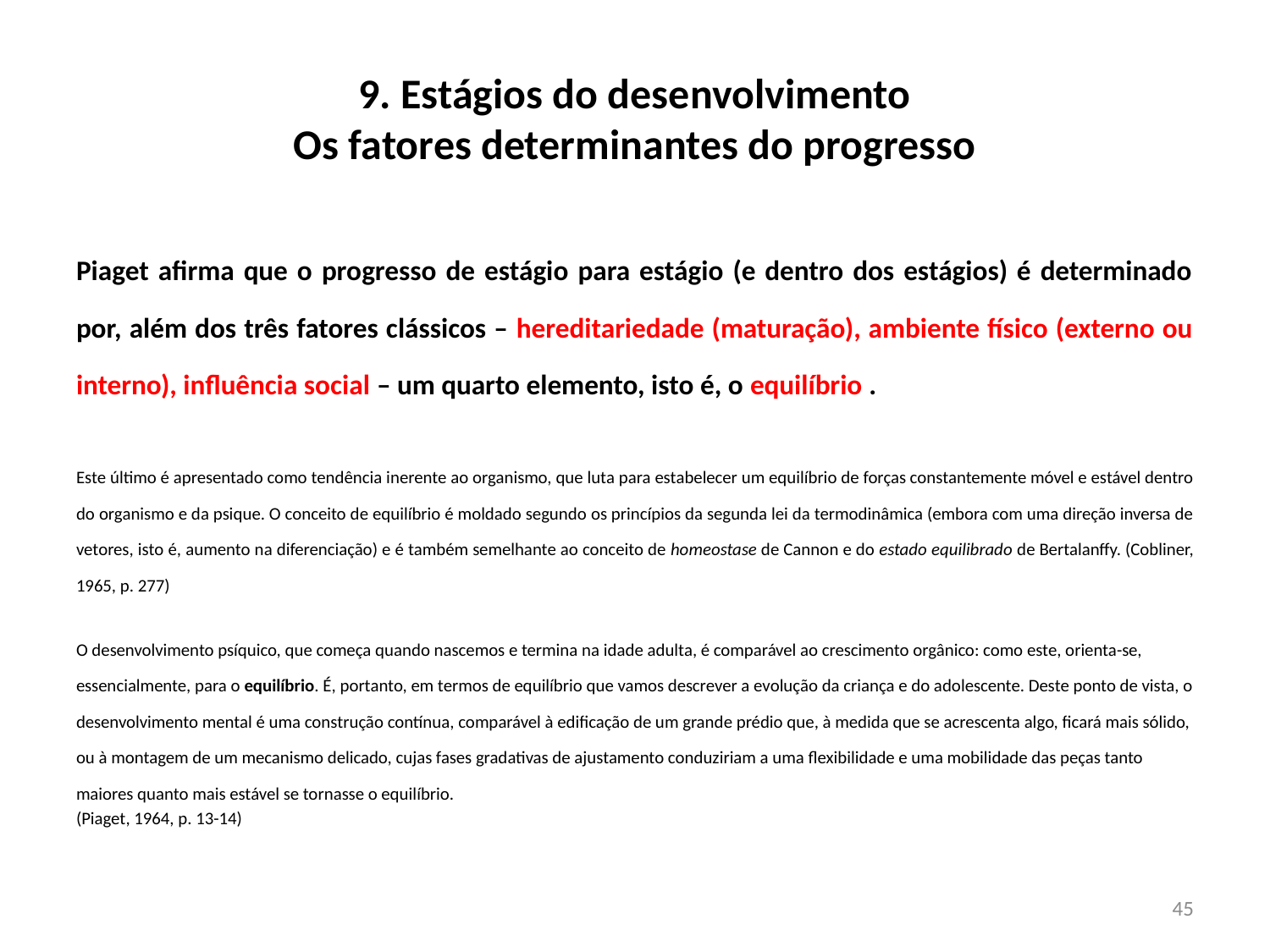

# 9. Estágios do desenvolvimento Os fatores determinantes do progresso
Piaget afirma que o progresso de estágio para estágio (e dentro dos estágios) é determinado por, além dos três fatores clássicos – hereditariedade (maturação), ambiente físico (externo ou interno), influência social – um quarto elemento, isto é, o equilíbrio .

Este último é apresentado como tendência inerente ao organismo, que luta para estabelecer um equilíbrio de forças constantemente móvel e estável dentro do organismo e da psique. O conceito de equilíbrio é moldado segundo os princípios da segunda lei da termodinâmica (embora com uma direção inversa de vetores, isto é, aumento na diferenciação) e é também semelhante ao conceito de homeostase de Cannon e do estado equilibrado de Bertalanffy. (Cobliner, 1965, p. 277)

O desenvolvimento psíquico, que começa quando nascemos e termina na idade adulta, é comparável ao crescimento orgânico: como este, orienta-se, essencialmente, para o equilíbrio. É, portanto, em termos de equilíbrio que vamos descrever a evolução da criança e do adolescente. Deste ponto de vista, o desenvolvimento mental é uma construção contínua, comparável à edificação de um grande prédio que, à medida que se acrescenta algo, ficará mais sólido, ou à montagem de um mecanismo delicado, cujas fases gradativas de ajustamento conduziriam a uma flexibilidade e uma mobilidade das peças tanto maiores quanto mais estável se tornasse o equilíbrio.
(Piaget, 1964, p. 13-14)

45